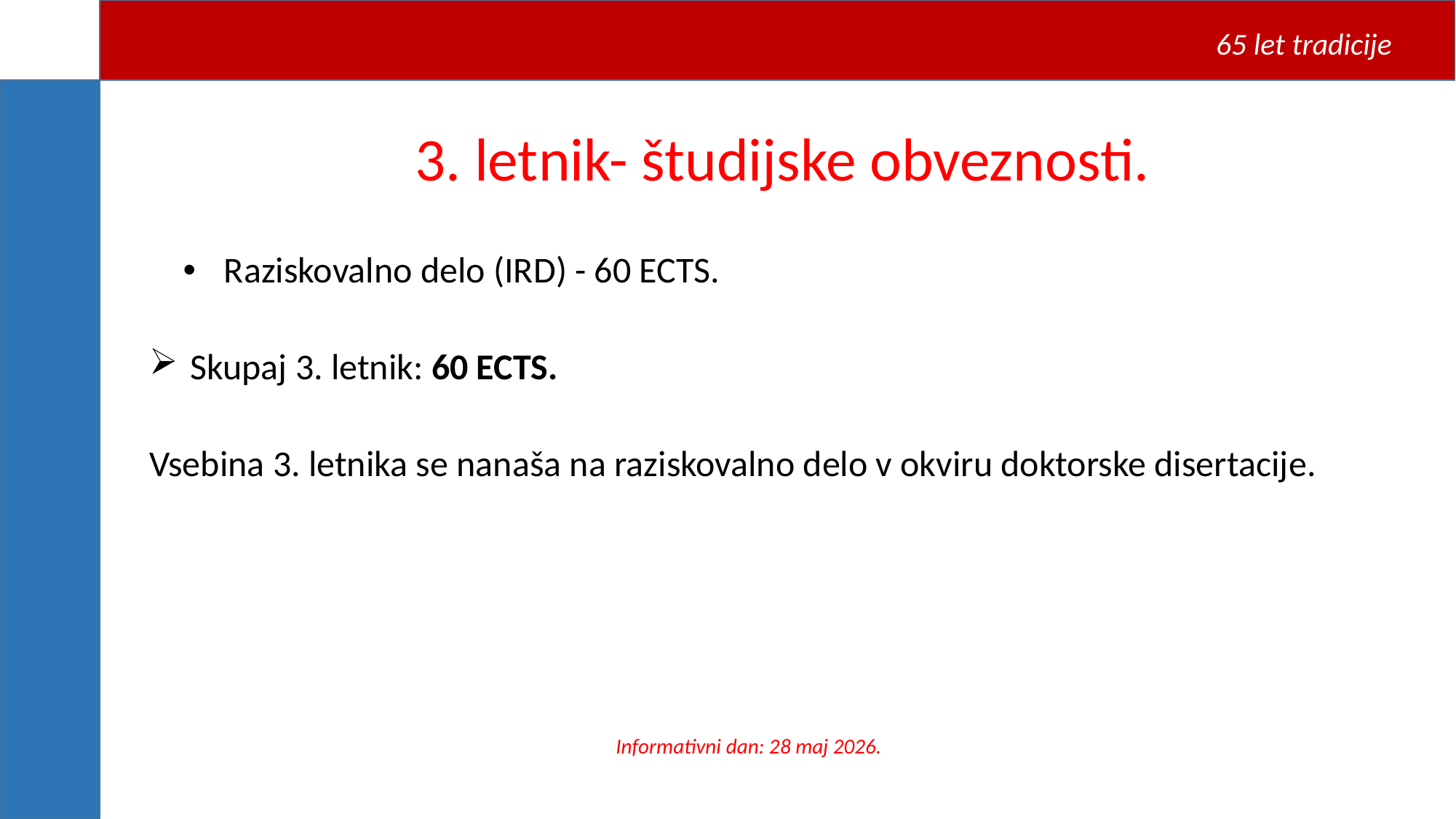

65 let tradicije

3. letnik- študijske obveznosti.

Raziskovalno delo (IRD) - 60 ECTS.

Skupaj 3. letnik: 60 ECTS.

Vsebina 3. letnika se nanaša na raziskovalno delo v okviru doktorske disertacije.

Informativni dan: 28 maj 2026.